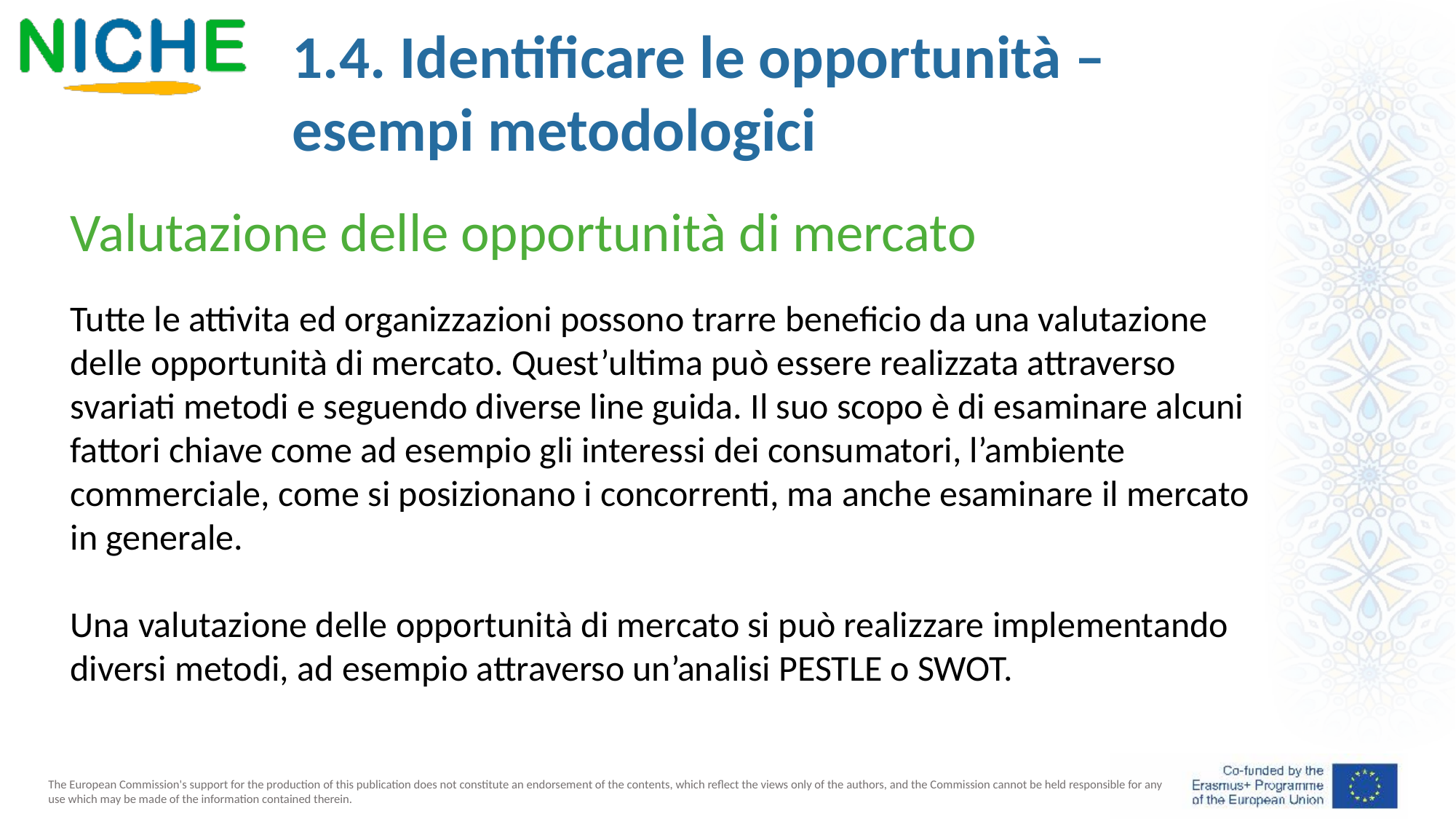

1.4. Identificare le opportunità – esempi metodologici
Valutazione delle opportunità di mercato
Tutte le attivita ed organizzazioni possono trarre beneficio da una valutazione delle opportunità di mercato. Quest’ultima può essere realizzata attraverso svariati metodi e seguendo diverse line guida. Il suo scopo è di esaminare alcuni fattori chiave come ad esempio gli interessi dei consumatori, l’ambiente commerciale, come si posizionano i concorrenti, ma anche esaminare il mercato in generale.

Una valutazione delle opportunità di mercato si può realizzare implementando diversi metodi, ad esempio attraverso un’analisi PESTLE o SWOT.